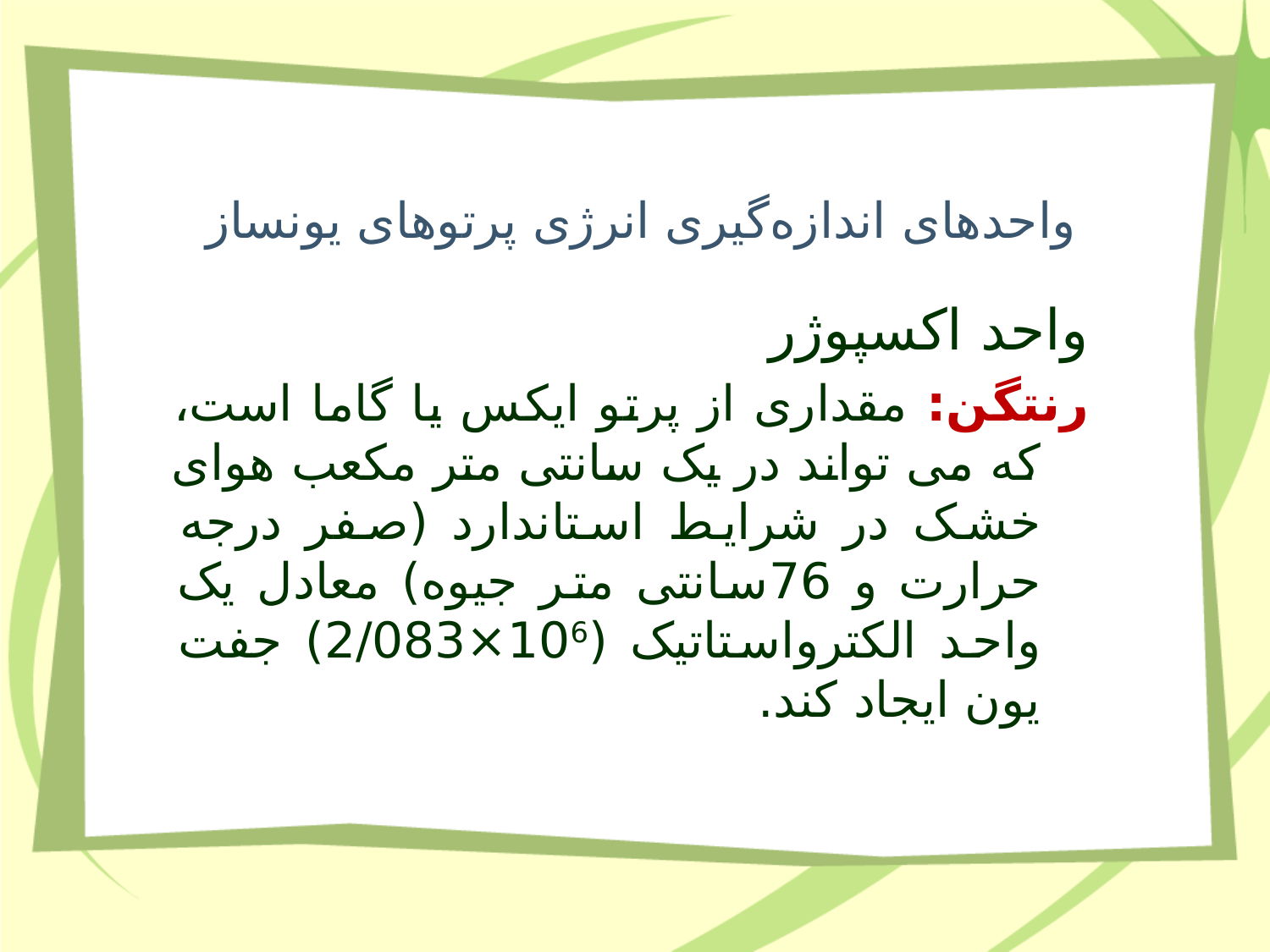

# واحدهای اندازه‌گیری انرژی پرتوهای یونساز
واحد اکسپوژر
رنتگن: مقداری از پرتو ایکس یا گاما است، که می تواند در یک سانتی متر مکعب هوای خشک در شرایط استاندارد (صفر درجه حرارت و 76سانتی متر جیوه) معادل یک واحد الکترواستاتیک (106×2/083) جفت یون ایجاد کند.